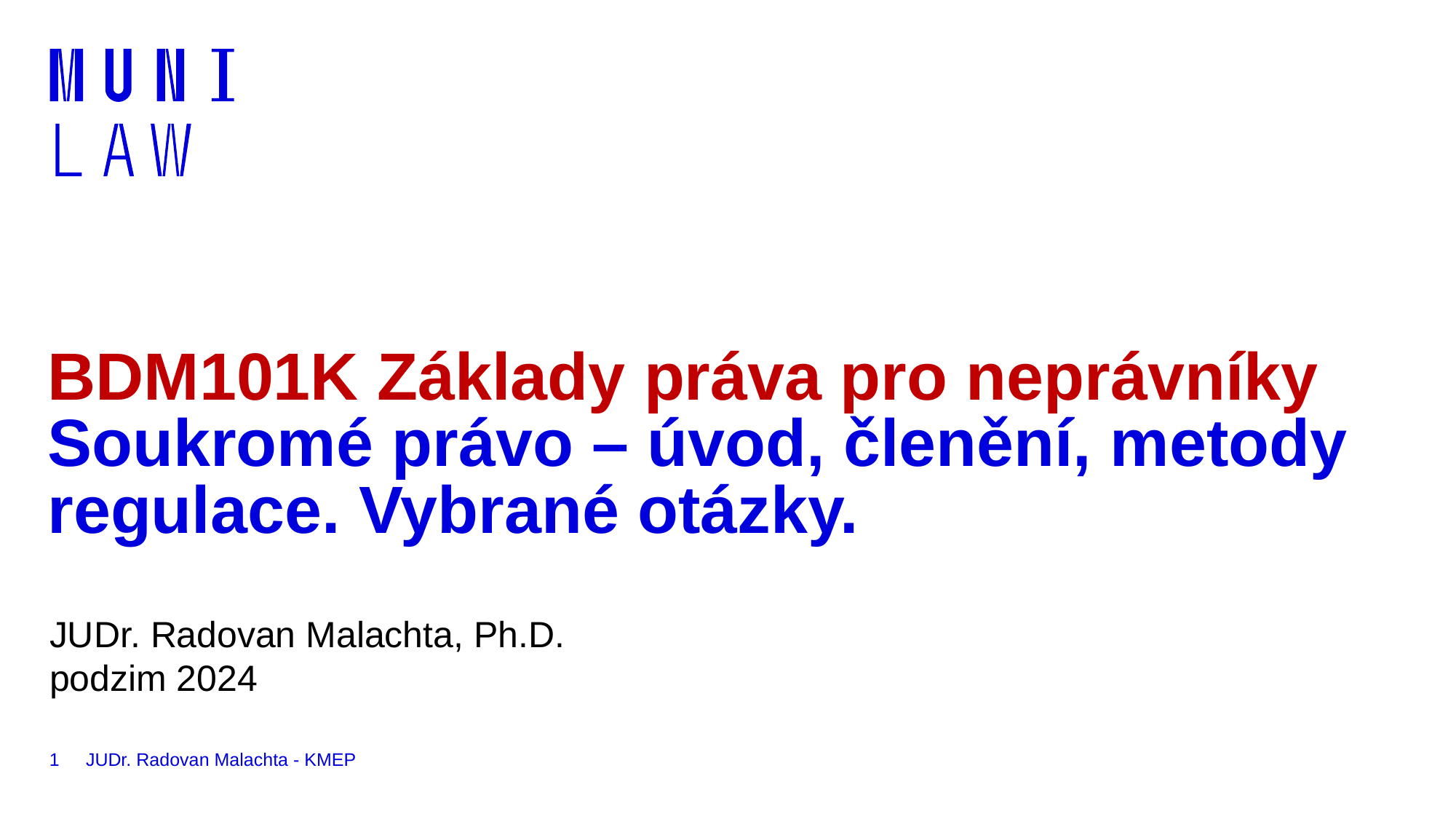

# BDM101K Základy práva pro neprávníky Soukromé právo – úvod, členění, metody regulace. Vybrané otázky.
JUDr. Radovan Malachta, Ph.D.
podzim 2024
1
JUDr. Radovan Malachta - KMEP